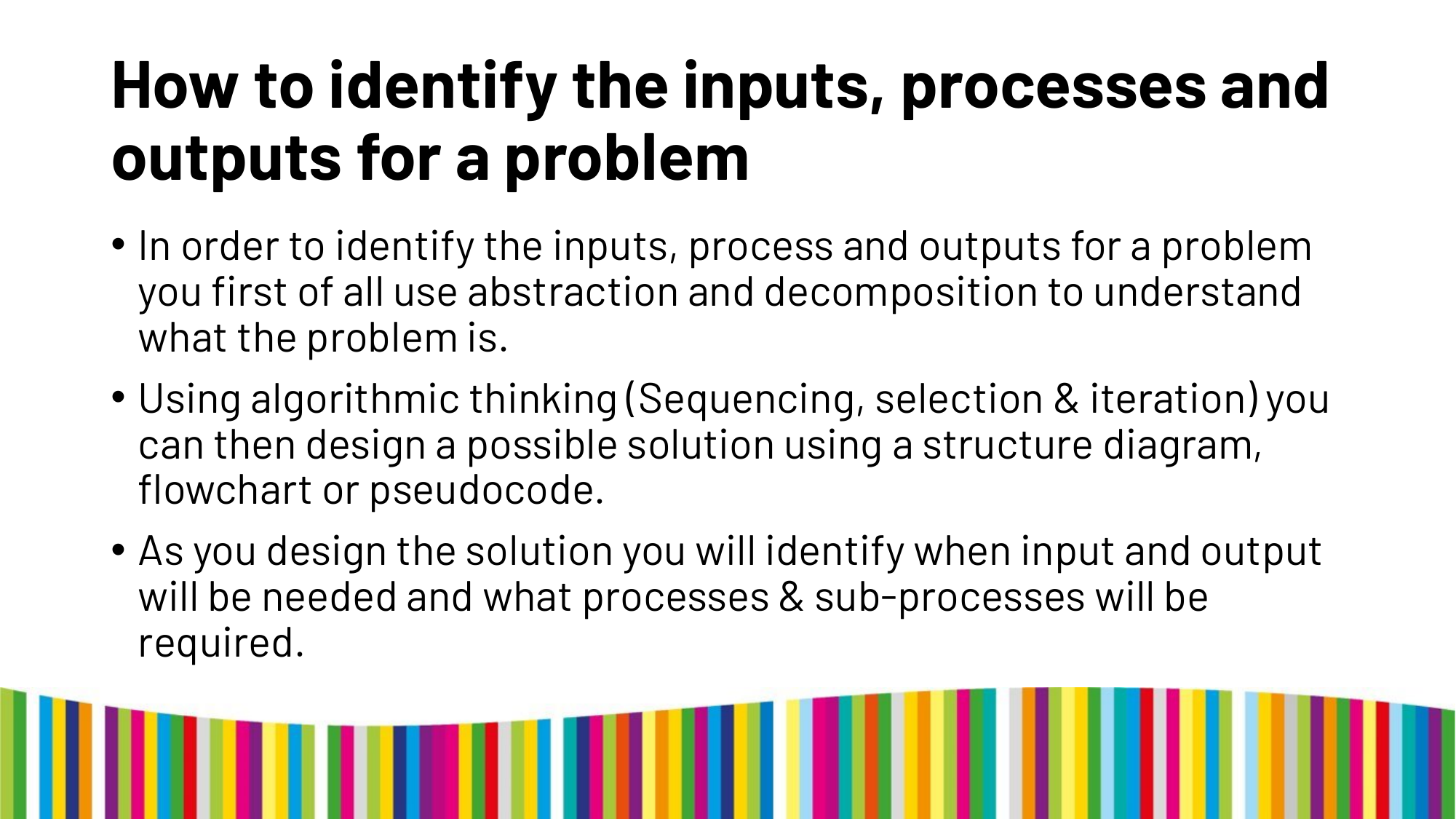

# How to identify the inputs, processes and outputs for a problem
In order to identify the inputs, process and outputs for a problem you first of all use abstraction and decomposition to understand what the problem is.
Using algorithmic thinking (Sequencing, selection & iteration) you can then design a possible solution using a structure diagram, flowchart or pseudocode.
As you design the solution you will identify when input and output will be needed and what processes & sub-processes will be required.